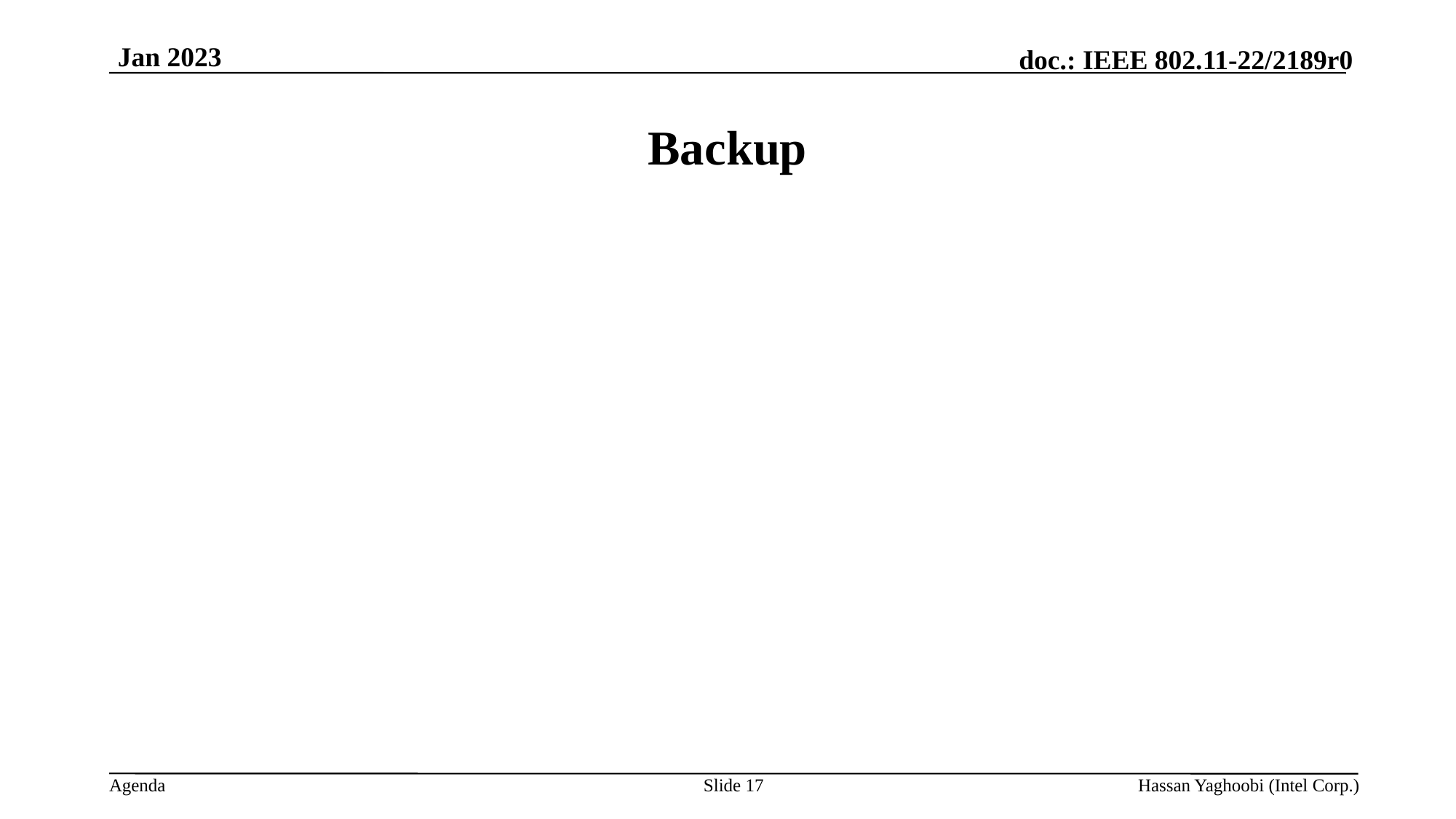

Jan 2023
# Backup

Slide 17
Hassan Yaghoobi (Intel Corp.)